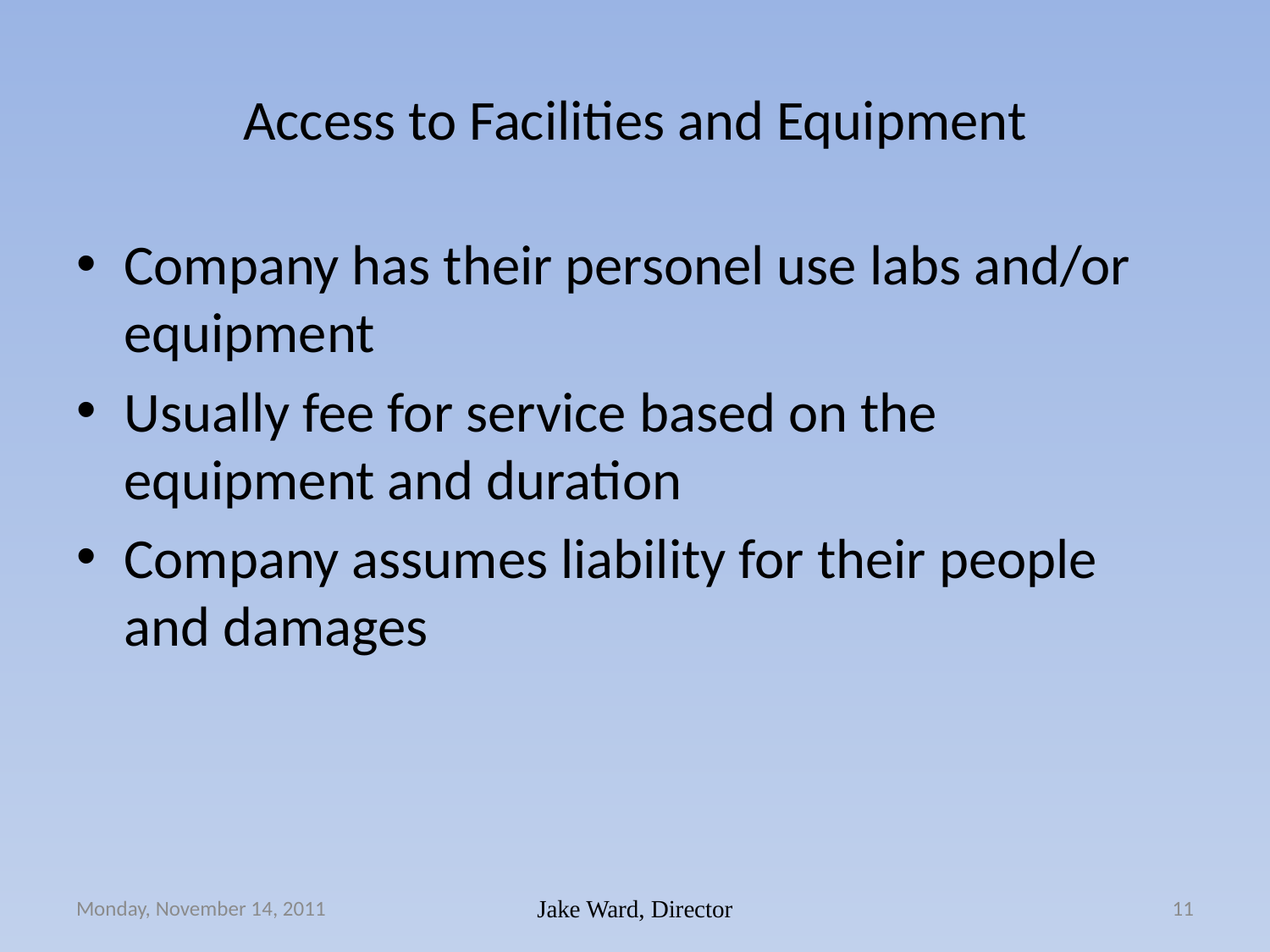

# Access to Facilities and Equipment
Company has their personel use labs and/or equipment
Usually fee for service based on the equipment and duration
Company assumes liability for their people and damages
Monday, November 14, 2011
Jake Ward, Director
11